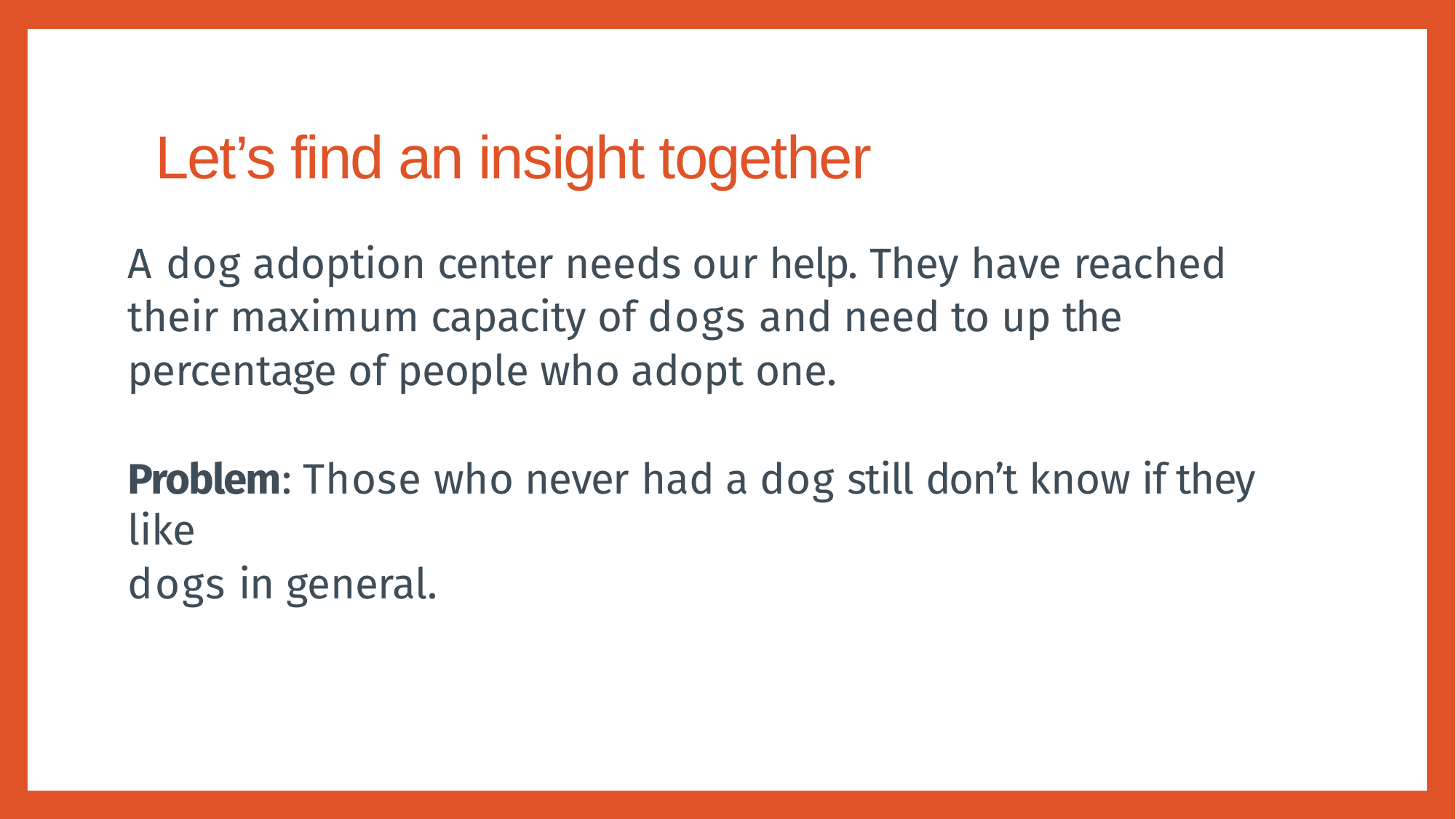

# Let’s find an insight together
A dog adoption center needs our help. They have reached their maximum capacity of dogs and need to up the percentage of people who adopt one.

Problem: Those who never had a dog still don’t know if they like
dogs in general.